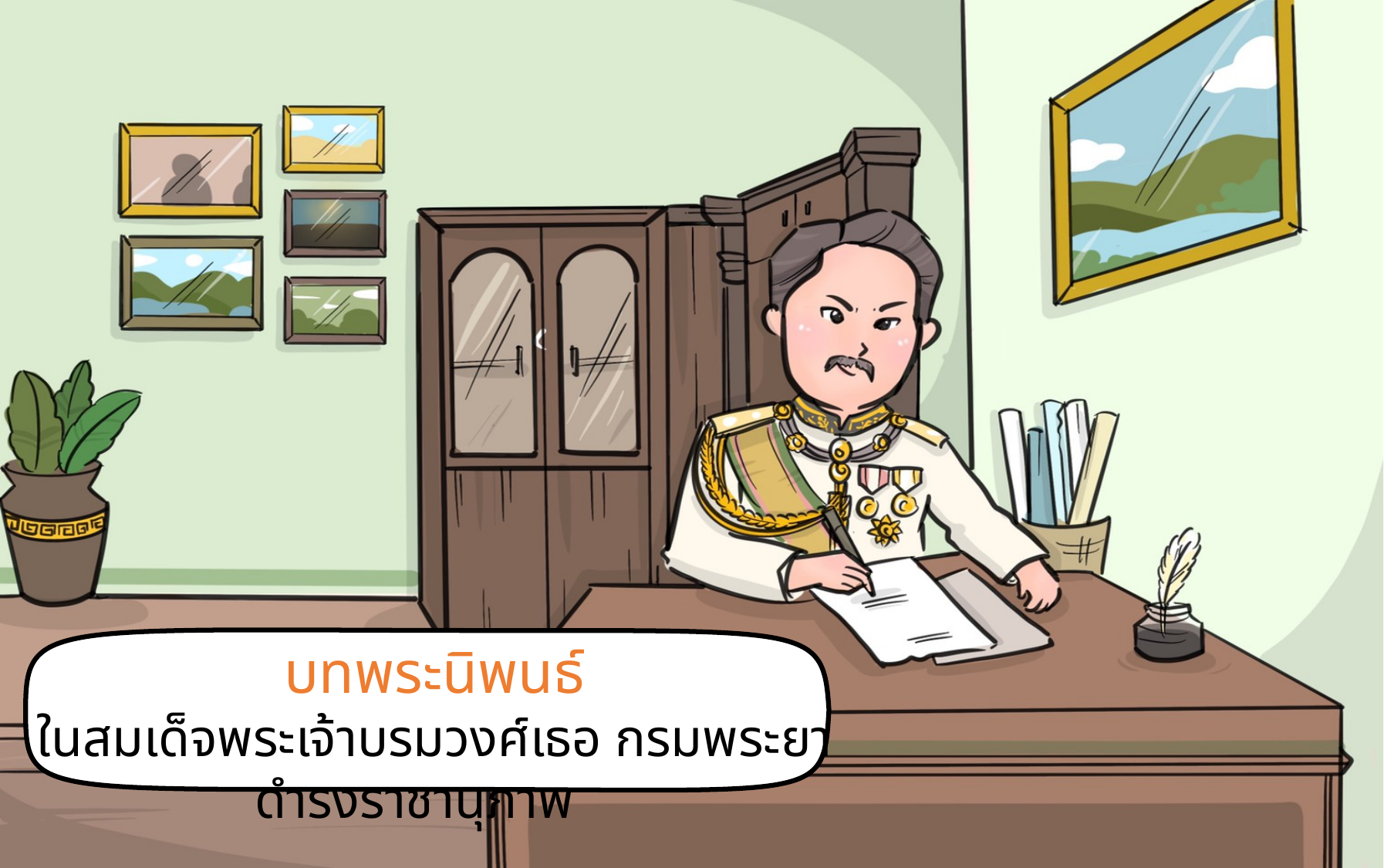

บทพระนิพนธ์
ในสมเด็จพระเจ้าบรมวงศ์เธอ กรมพระยาดำรงราชานุภาพ